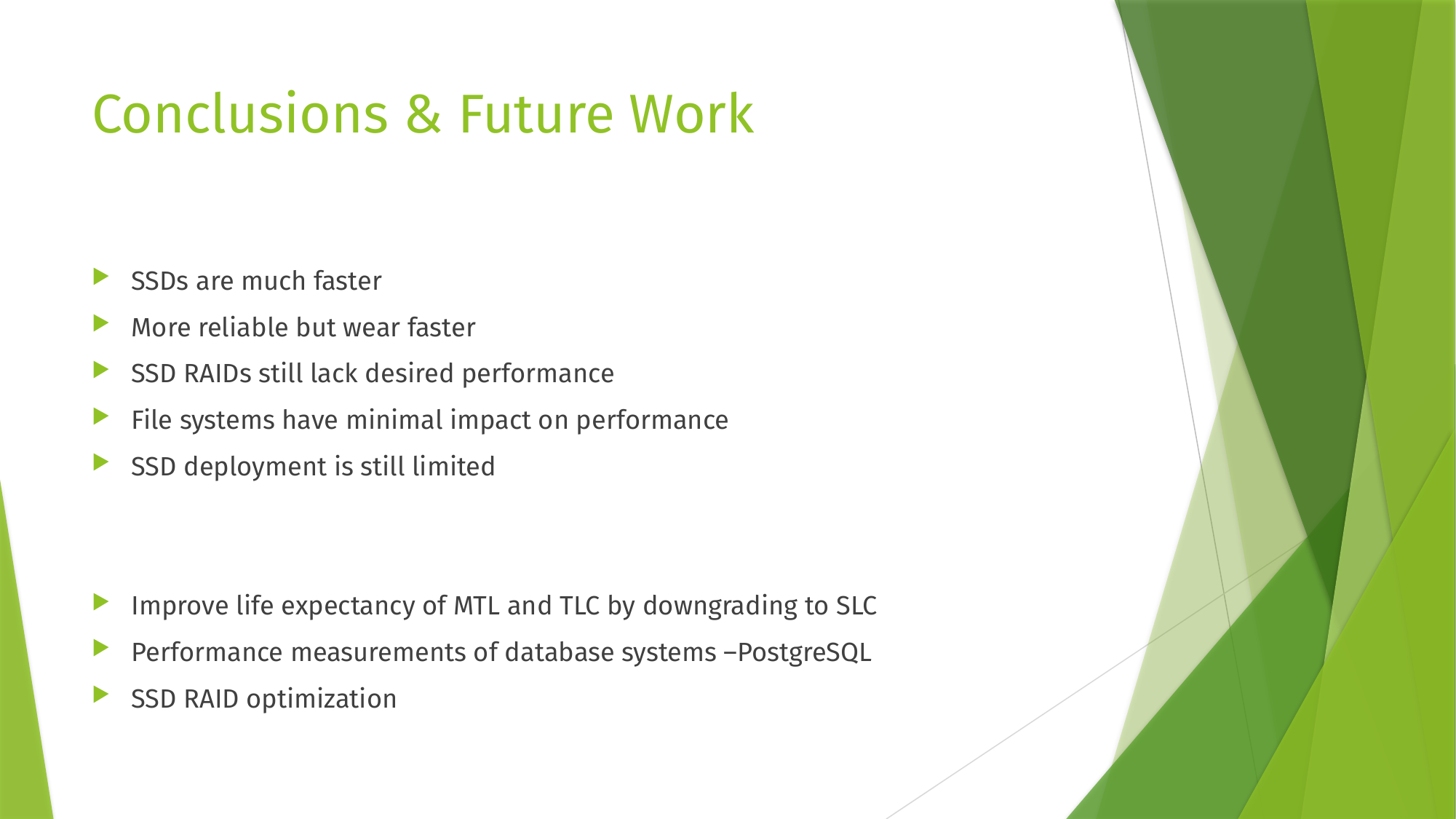

# Conclusions & Future Work
SSDs are much faster
More reliable but wear faster
SSD RAIDs still lack desired performance
File systems have minimal impact on performance
SSD deployment is still limited

Improve life expectancy of MTL and TLC by downgrading to SLC
Performance measurements of database systems –PostgreSQL
SSD RAID optimization